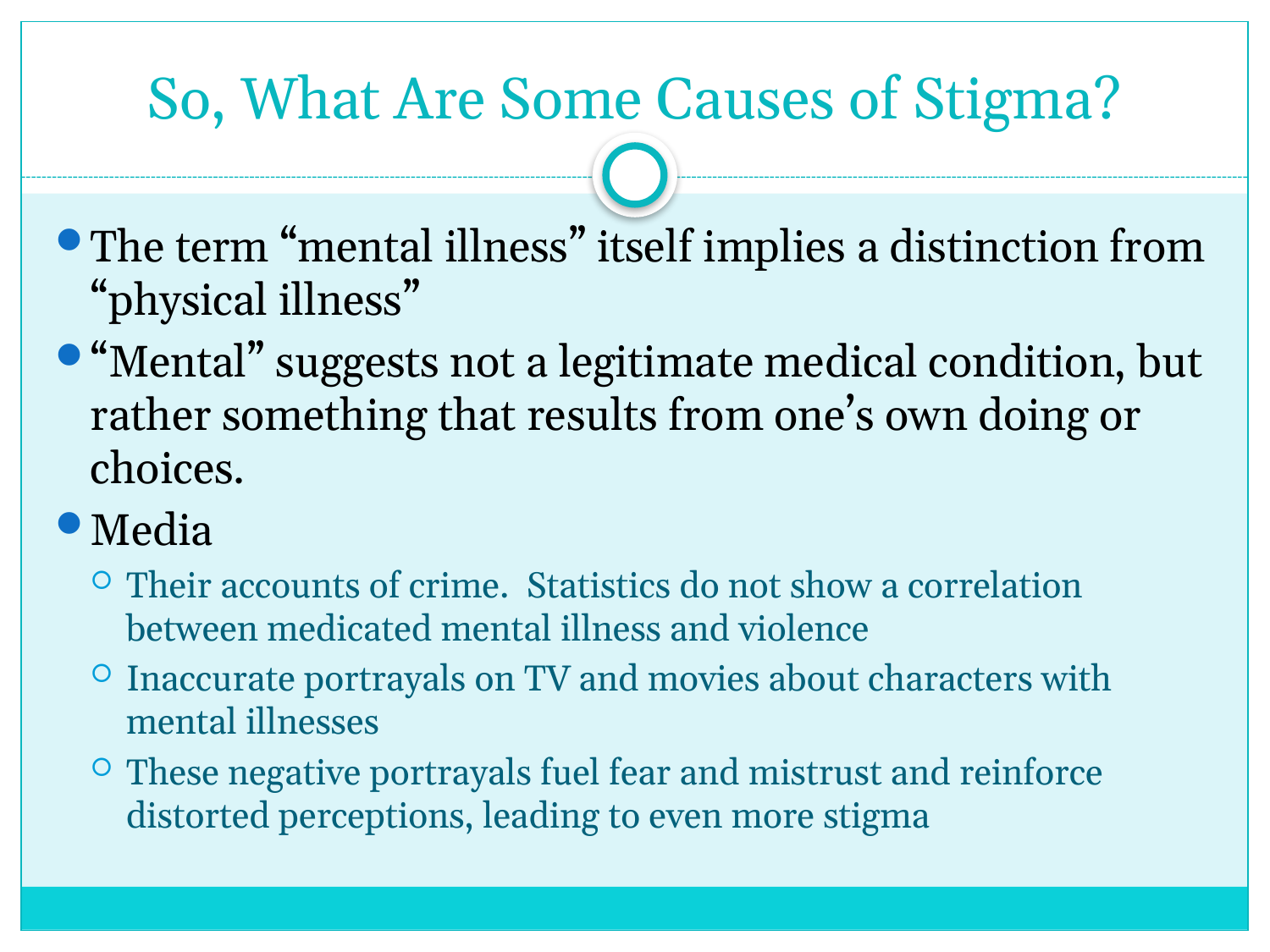

# So, What Are Some Causes of Stigma?
The term “mental illness” itself implies a distinction from “physical illness”
“Mental” suggests not a legitimate medical condition, but rather something that results from one’s own doing or choices.
Media
Their accounts of crime.  Statistics do not show a correlation between medicated mental illness and violence
Inaccurate portrayals on TV and movies about characters with mental illnesses
These negative portrayals fuel fear and mistrust and reinforce distorted perceptions, leading to even more stigma